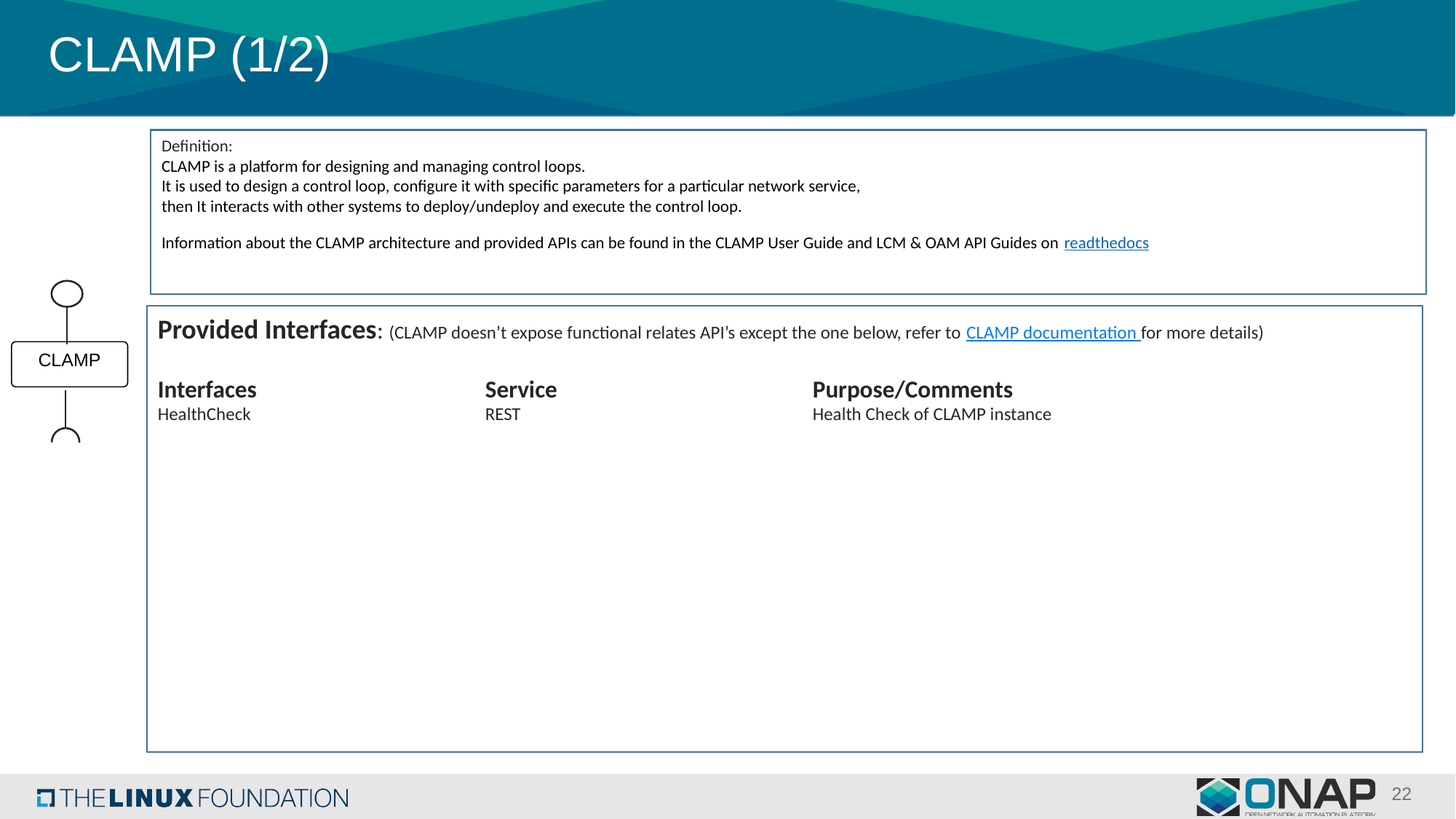

# CLAMP (1/2)
Definition:
CLAMP is a platform for designing and managing control loops.
It is used to design a control loop, configure it with specific parameters for a particular network service,
then It interacts with other systems to deploy/undeploy and execute the control loop.

Information about the CLAMP architecture and provided APIs can be found in the CLAMP User Guide and LCM & OAM API Guides on readthedocs

Provided Interfaces: (CLAMP doesn’t expose functional relates API’s except the one below, refer to CLAMP documentation for more details)

Interfaces			Service			Purpose/Comments
HealthCheck			REST			Health Check of CLAMP instance
CLAMP

22